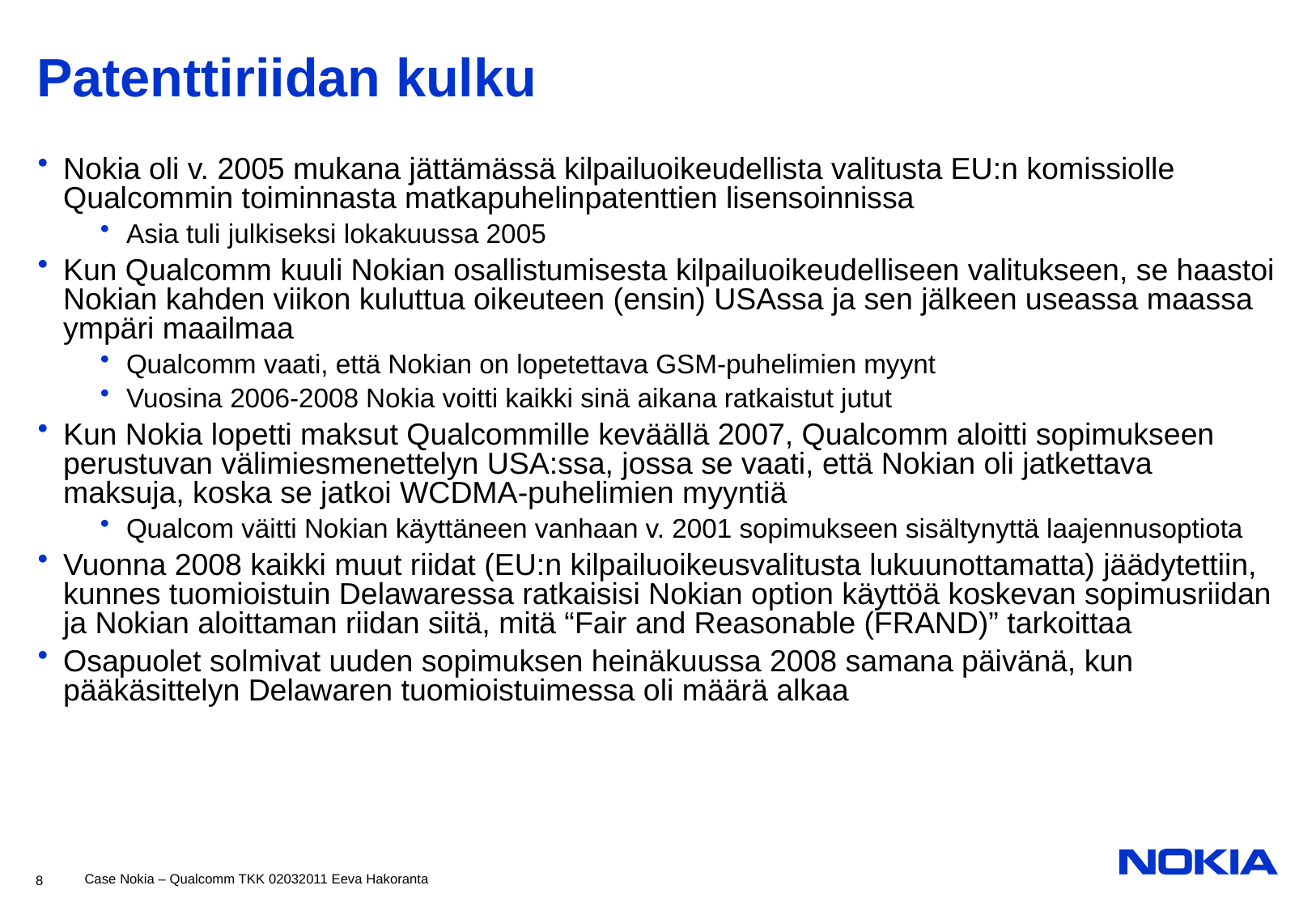

# Patenttiriidan kulku
Nokia oli v. 2005 mukana jättämässä kilpailuoikeudellista valitusta EU:n komissiolle Qualcommin toiminnasta matkapuhelinpatenttien lisensoinnissa
Asia tuli julkiseksi lokakuussa 2005
Kun Qualcomm kuuli Nokian osallistumisesta kilpailuoikeudelliseen valitukseen, se haastoi Nokian kahden viikon kuluttua oikeuteen (ensin) USAssa ja sen jälkeen useassa maassa ympäri maailmaa
Qualcomm vaati, että Nokian on lopetettava GSM-puhelimien myynt
Vuosina 2006-2008 Nokia voitti kaikki sinä aikana ratkaistut jutut
Kun Nokia lopetti maksut Qualcommille keväällä 2007, Qualcomm aloitti sopimukseen perustuvan välimiesmenettelyn USA:ssa, jossa se vaati, että Nokian oli jatkettava maksuja, koska se jatkoi WCDMA-puhelimien myyntiä
Qualcom väitti Nokian käyttäneen vanhaan v. 2001 sopimukseen sisältynyttä laajennusoptiota
Vuonna 2008 kaikki muut riidat (EU:n kilpailuoikeusvalitusta lukuunottamatta) jäädytettiin, kunnes tuomioistuin Delawaressa ratkaisisi Nokian option käyttöä koskevan sopimusriidan ja Nokian aloittaman riidan siitä, mitä “Fair and Reasonable (FRAND)” tarkoittaa
Osapuolet solmivat uuden sopimuksen heinäkuussa 2008 samana päivänä, kun pääkäsittelyn Delawaren tuomioistuimessa oli määrä alkaa
8
Case Nokia – Qualcomm TKK 02032011 Eeva Hakoranta